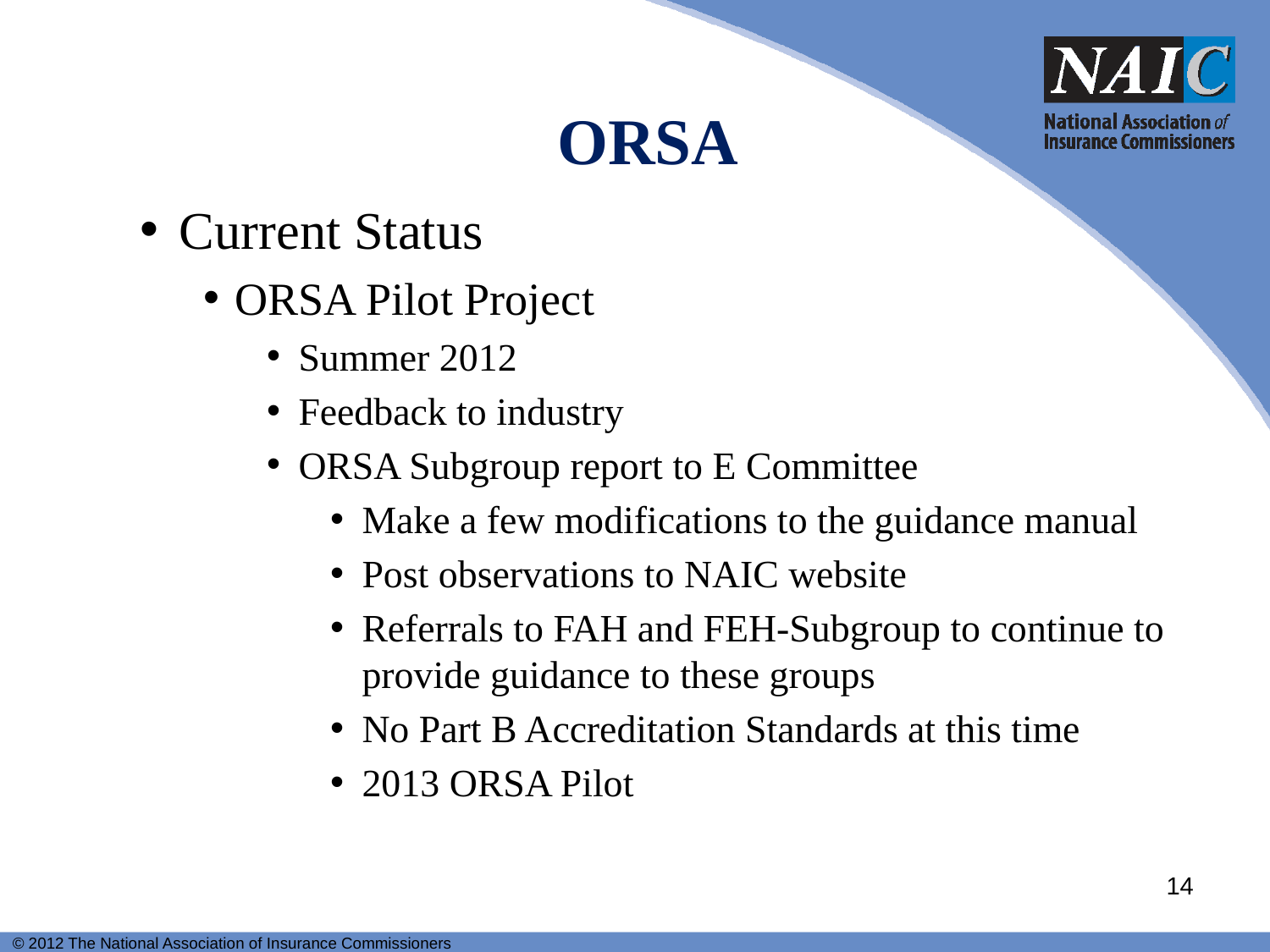

ORSA
Current Status
ORSA Pilot Project
Summer 2012
Feedback to industry
ORSA Subgroup report to E Committee
Make a few modifications to the guidance manual
Post observations to NAIC website
Referrals to FAH and FEH-Subgroup to continue to provide guidance to these groups
No Part B Accreditation Standards at this time
2013 ORSA Pilot

14